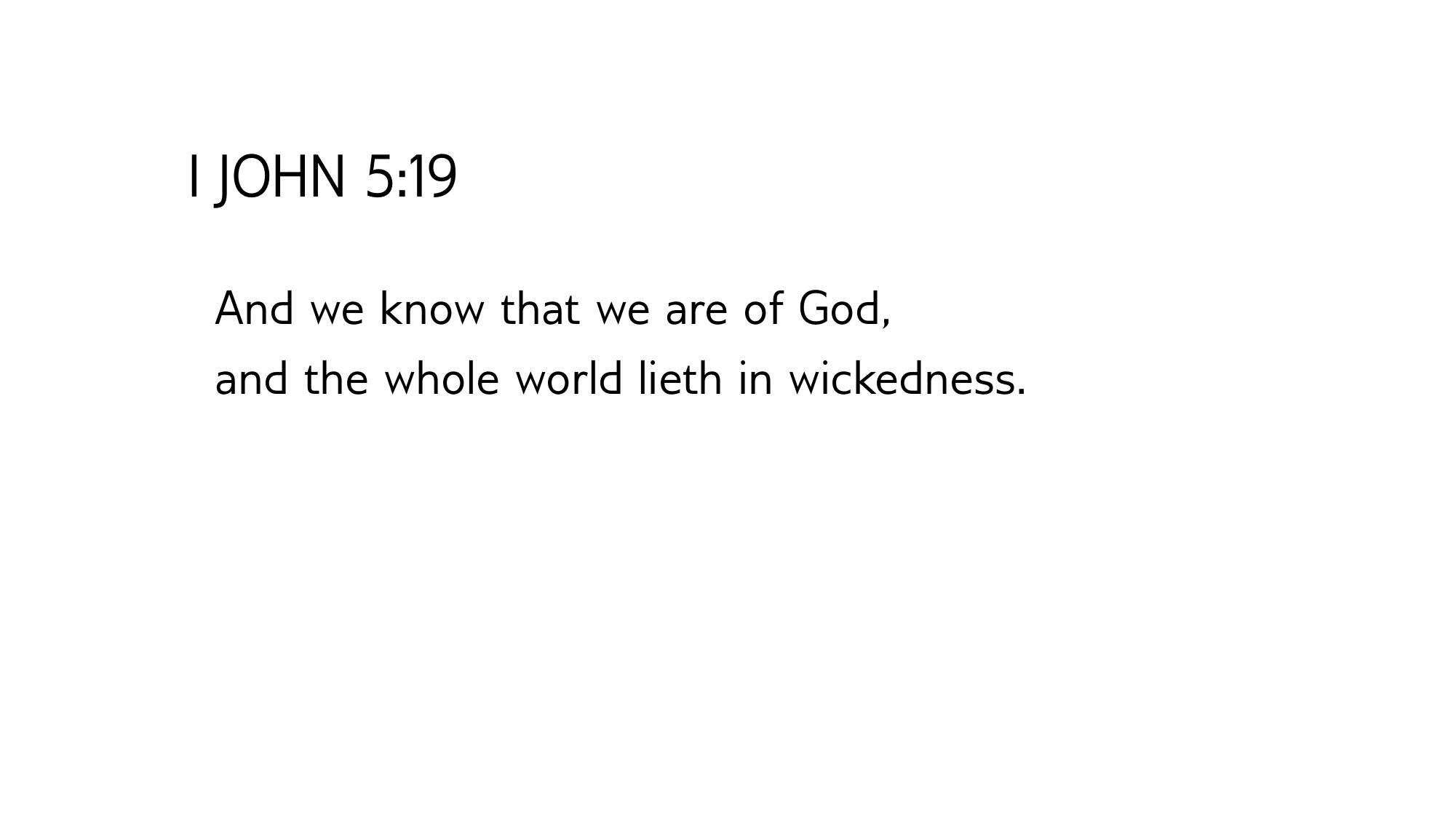

# I John 5:19
	And we know that we are of God,
and the whole world lieth in wickedness.
Instructor: Rev (Dr) Jonathan Ang